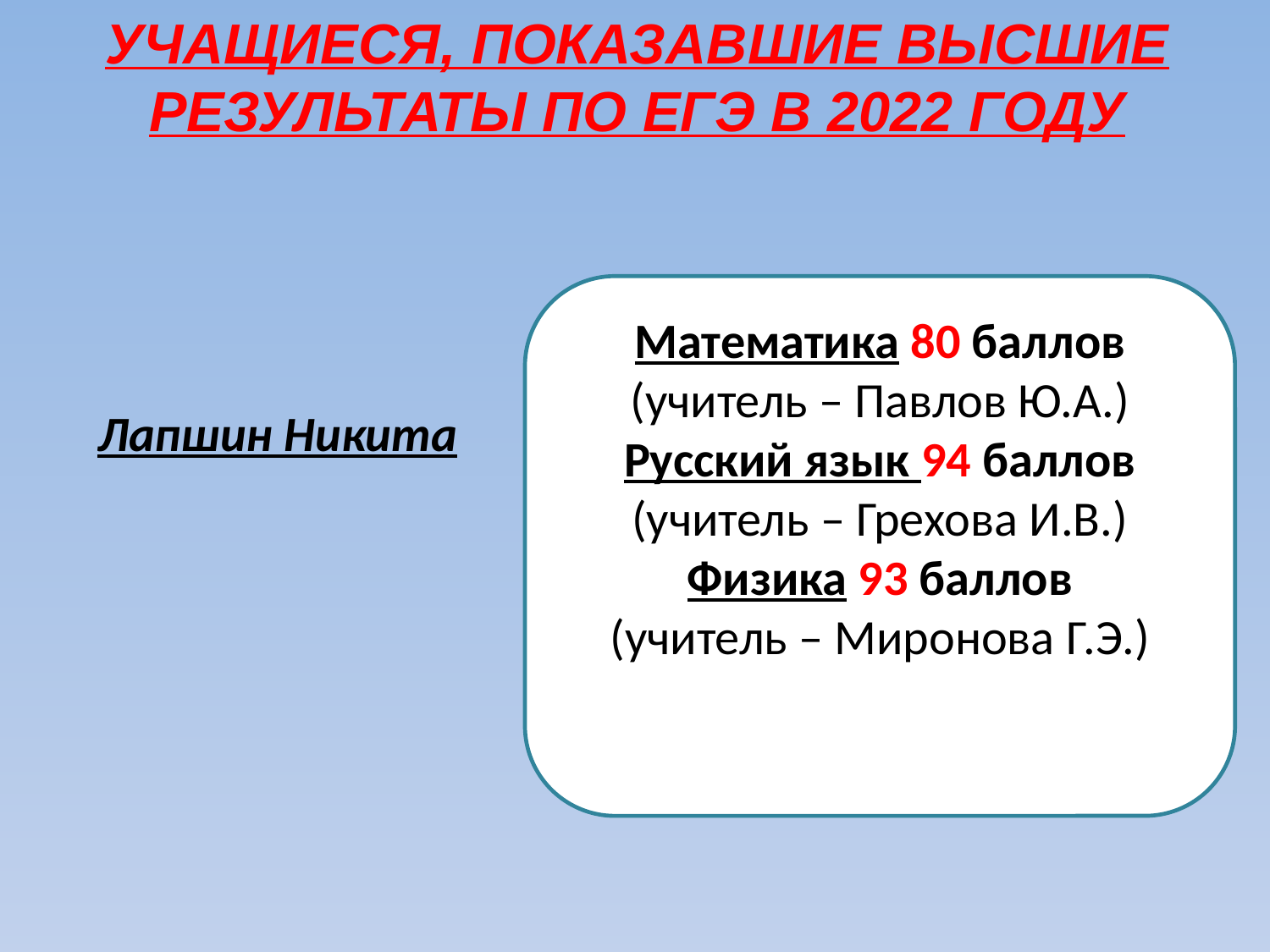

УЧАЩИЕСЯ, ПОКАЗАВШИЕ ВЫСШИЕ
РЕЗУЛЬТАТЫ ПО ЕГЭ В 2022 ГОДУ
Математика 80 баллов
(учитель – Павлов Ю.А.)
Русский язык 94 баллов
(учитель – Грехова И.В.)
Физика 93 баллов
(учитель – Миронова Г.Э.)

Лапшин Никита